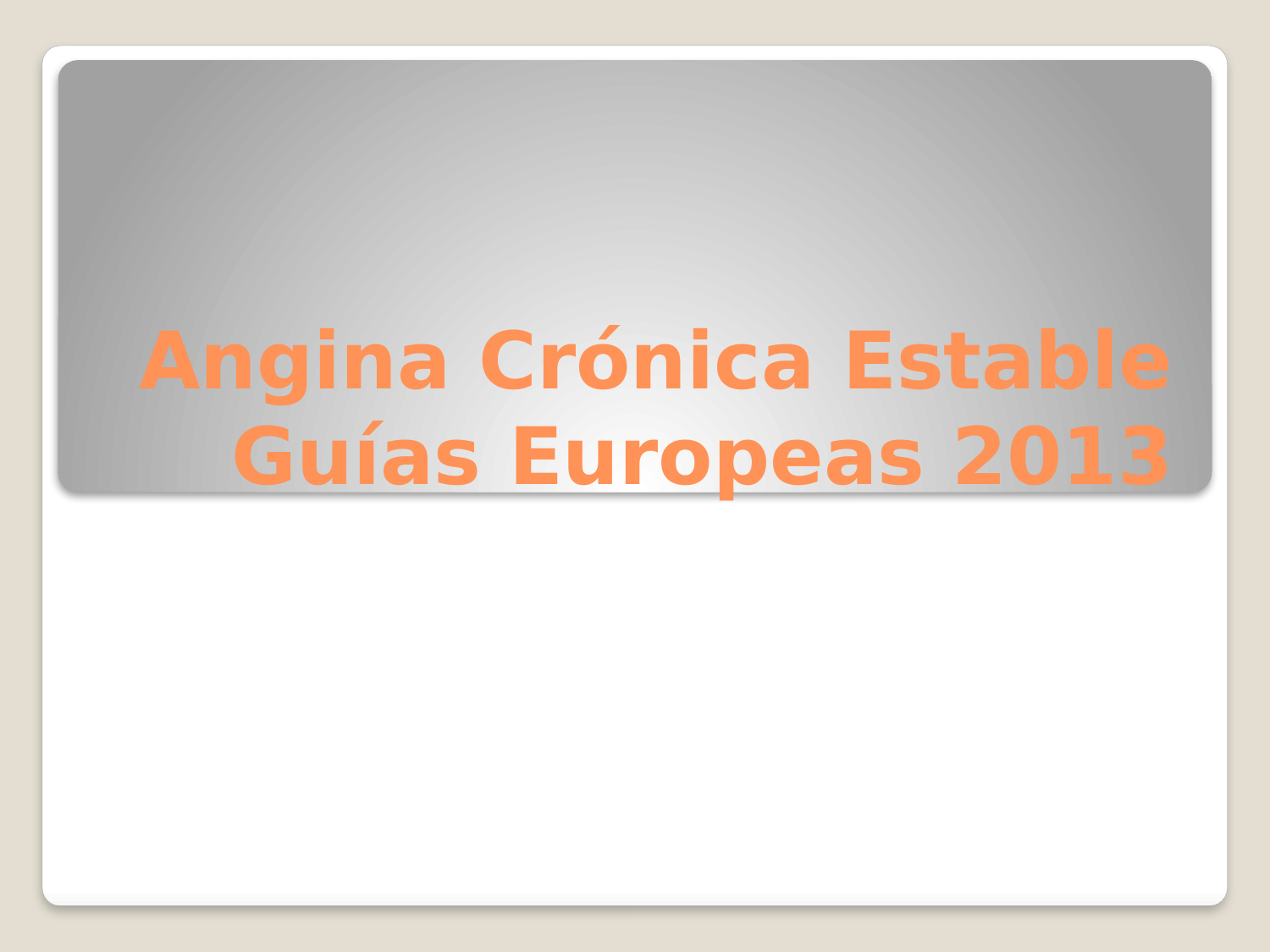

# Angina Crónica Estable Guías Europeas 2013